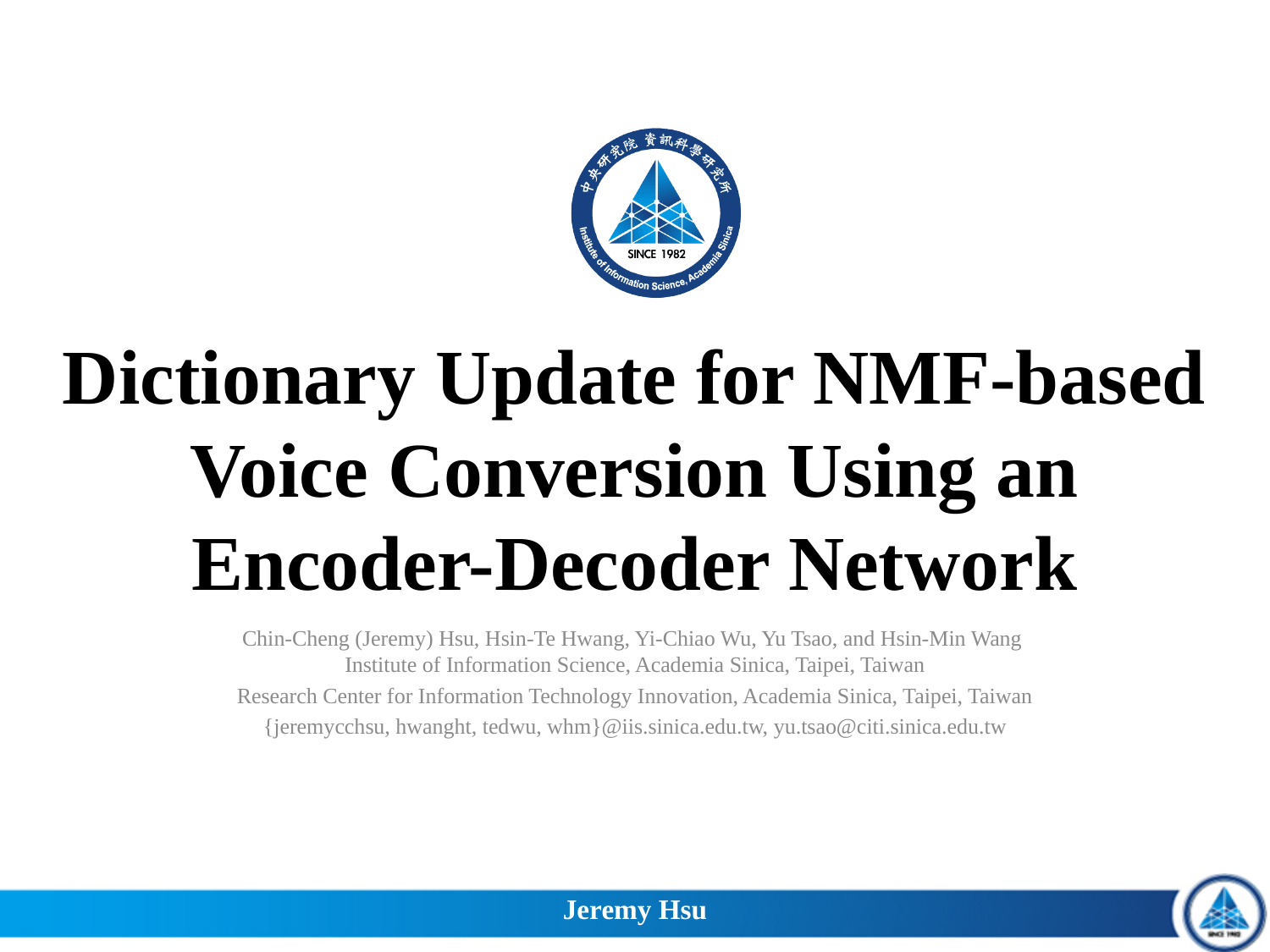

# Dictionary Update for NMF-based Voice Conversion Using an Encoder-Decoder Network

Chin-Cheng (Jeremy) Hsu, Hsin-Te Hwang, Yi-Chiao Wu, Yu Tsao, and Hsin-Min Wang
Institute of Information Science, Academia Sinica, Taipei, Taiwan
Research Center for Information Technology Innovation, Academia Sinica, Taipei, Taiwan
{jeremycchsu, hwanght, tedwu, whm}@iis.sinica.edu.tw, yu.tsao@citi.sinica.edu.tw

Jeremy Hsu